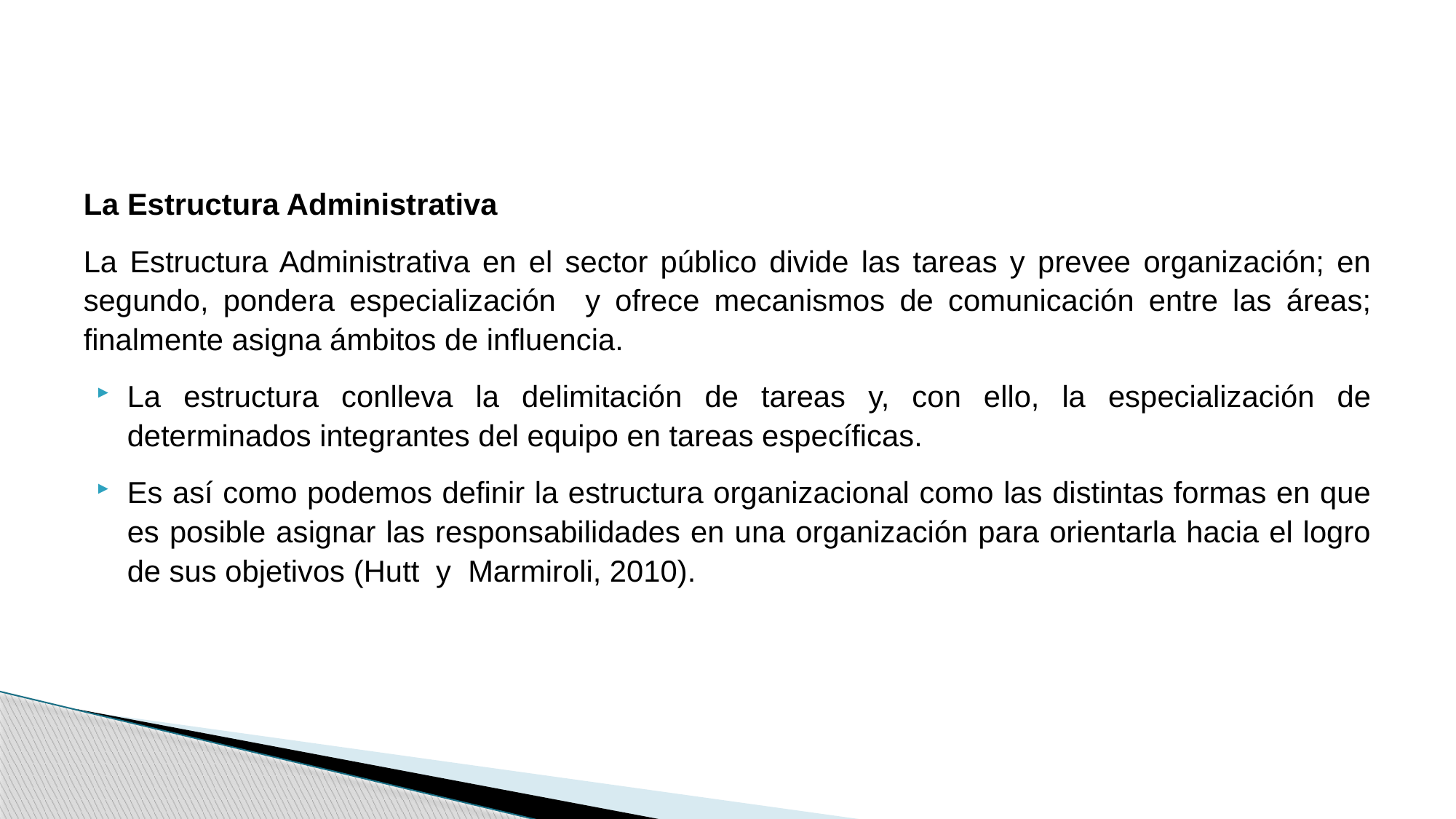

#
La Estructura Administrativa
La Estructura Administrativa en el sector público divide las tareas y prevee organización; en segundo, pondera especialización  y ofrece mecanismos de comunicación entre las áreas; finalmente asigna ámbitos de influencia.
La estructura conlleva la delimitación de tareas y, con ello, la especialización de determinados integrantes del equipo en tareas específicas.
Es así como podemos definir la estructura organizacional como las distintas formas en que es posible asignar las responsabilidades en una organización para orientarla hacia el logro de sus objetivos (Hutt  y  Marmiroli, 2010).